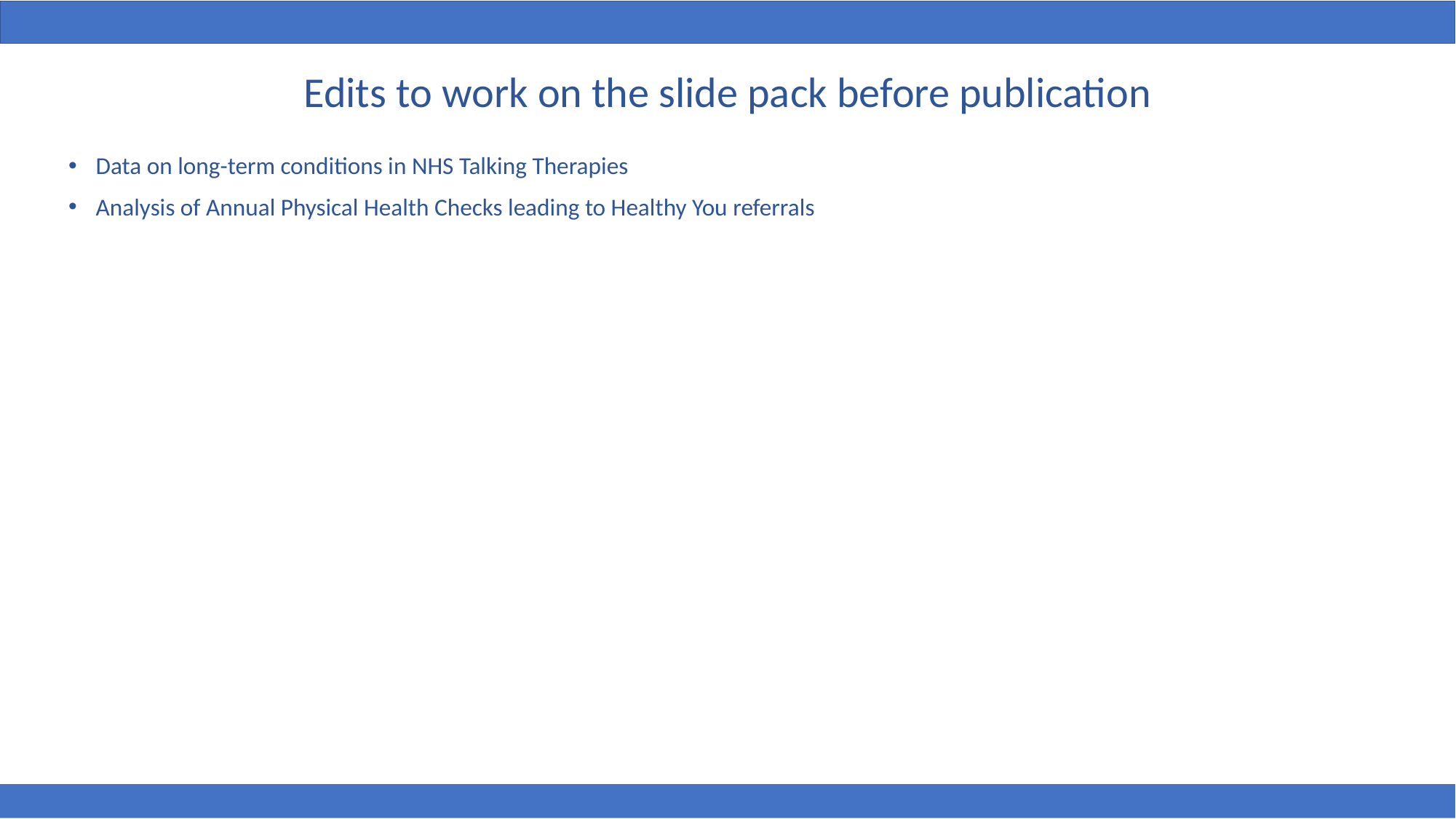

# Edits to work on the slide pack before publication
Data on long-term conditions in NHS Talking Therapies
Analysis of Annual Physical Health Checks leading to Healthy You referrals